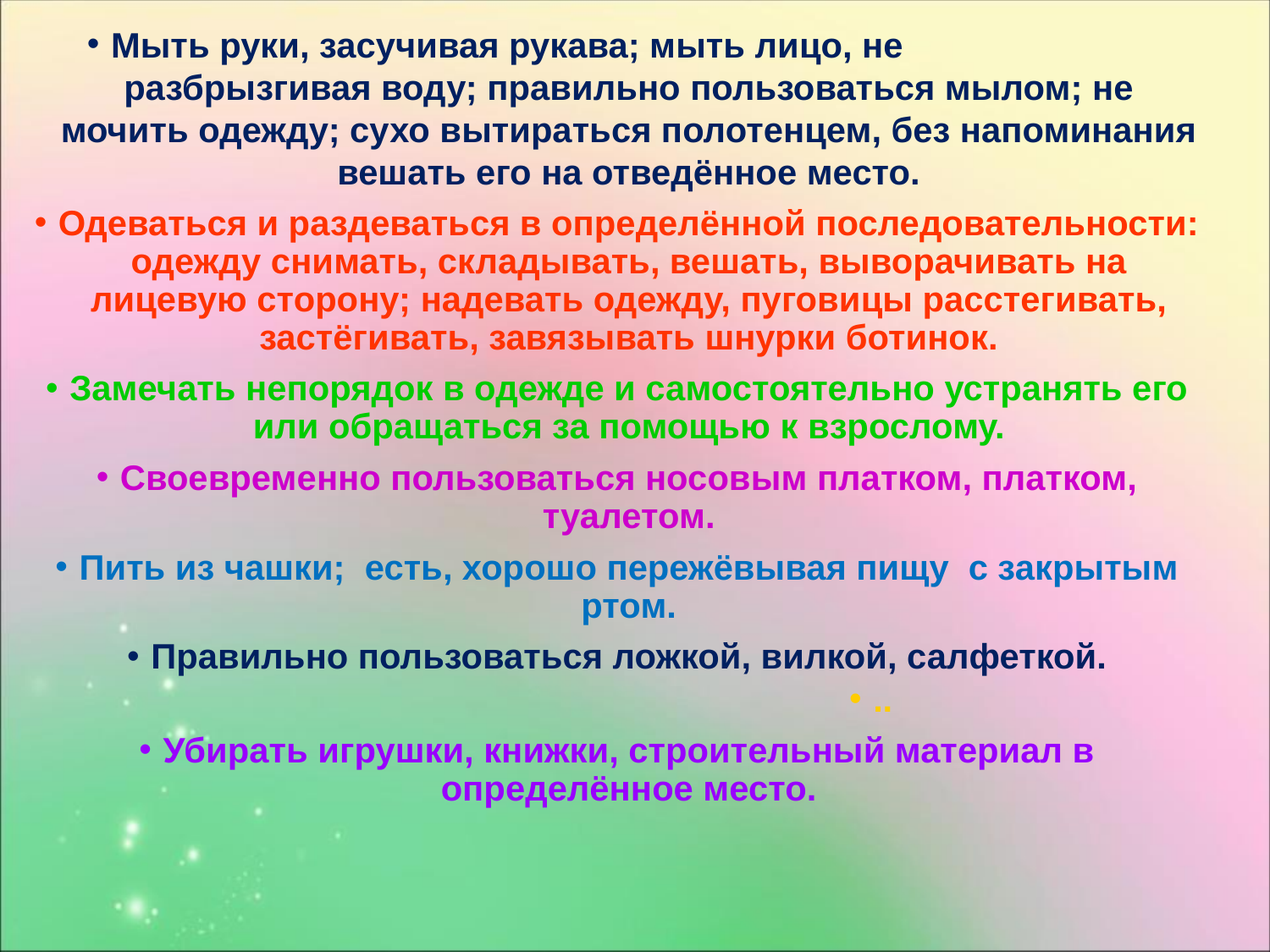

Мыть руки, засучивая рукава; мыть лицо, не                          разбрызгивая воду; правильно пользоваться мылом; не мочить одежду; сухо вытираться полотенцем, без напоминания вешать его на отведённое место.
Одеваться и раздеваться в определённой последовательности: одежду снимать, складывать, вешать, выворачивать на лицевую сторону; надевать одежду, пуговицы расстегивать, застёгивать, завязывать шнурки ботинок.
Замечать непорядок в одежде и самостоятельно устранять его или обращаться за помощью к взрослому.
Своевременно пользоваться носовым платком, платком, туалетом.
Пить из чашки;  есть, хорошо пережёвывая пищу  с закрытым ртом.
Правильно пользоваться ложкой, вилкой, салфеткой.
..
Убирать игрушки, книжки, строительный материал в определённое место.